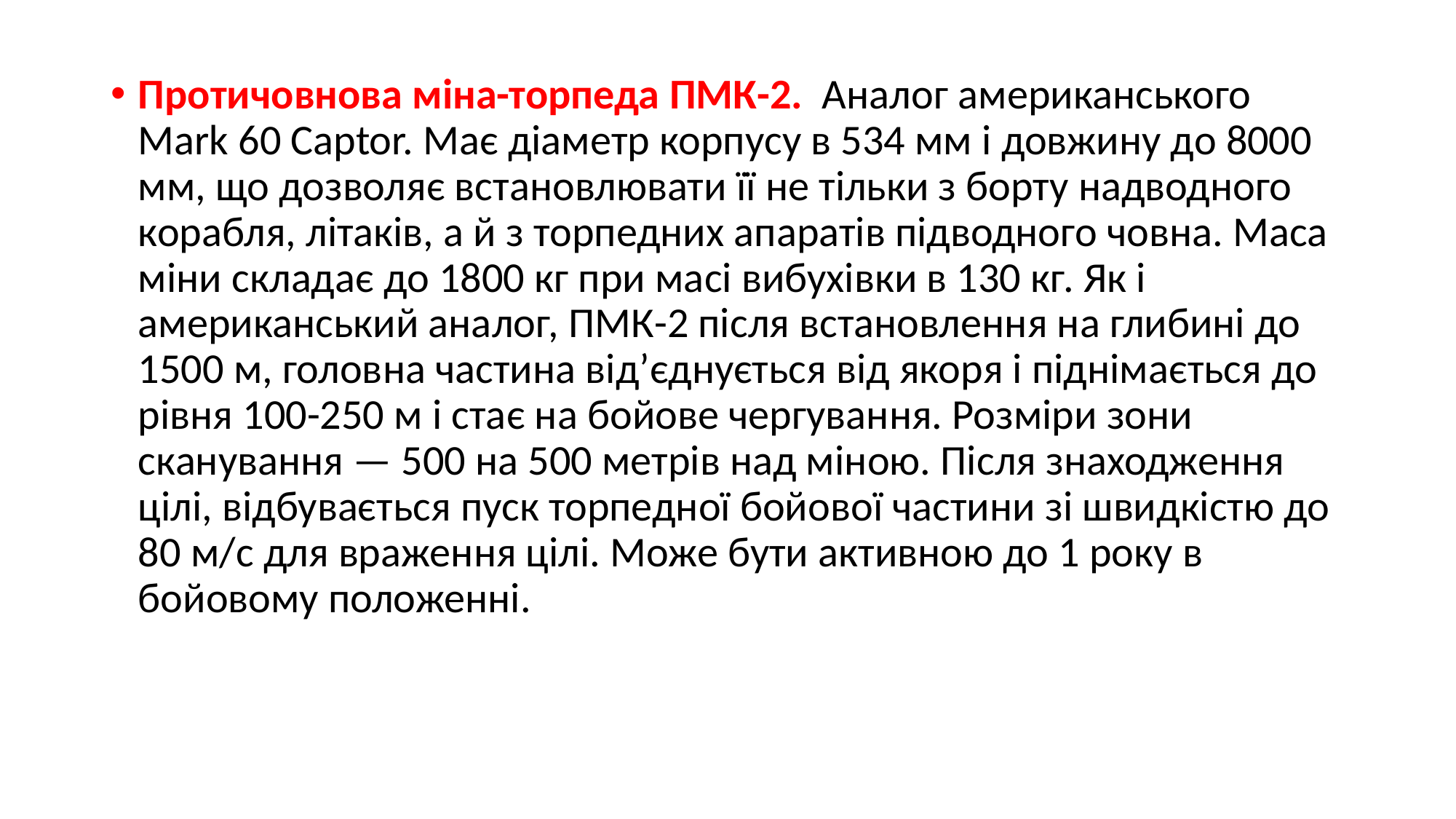

Протичовнова міна-торпеда ПМК-2.  Аналог американського Mark 60 Captor. Має діаметр корпусу в 534 мм і довжину до 8000 мм, що дозволяє встановлювати її не тільки з борту надводного корабля, літаків, а й з торпедних апаратів підводного човна. Маса міни складає до 1800 кг при масі вибухівки в 130 кг. Як і американський аналог, ПМК-2 після встановлення на глибині до 1500 м, головна частина від’єднується від якоря і піднімається до рівня 100-250 м і стає на бойове чергування. Розміри зони сканування — 500 на 500 метрів над міною. Після знаходження цілі, відбувається пуск торпедної бойової частини зі швидкістю до 80 м/с для враження цілі. Може бути активною до 1 року в бойовому положенні.